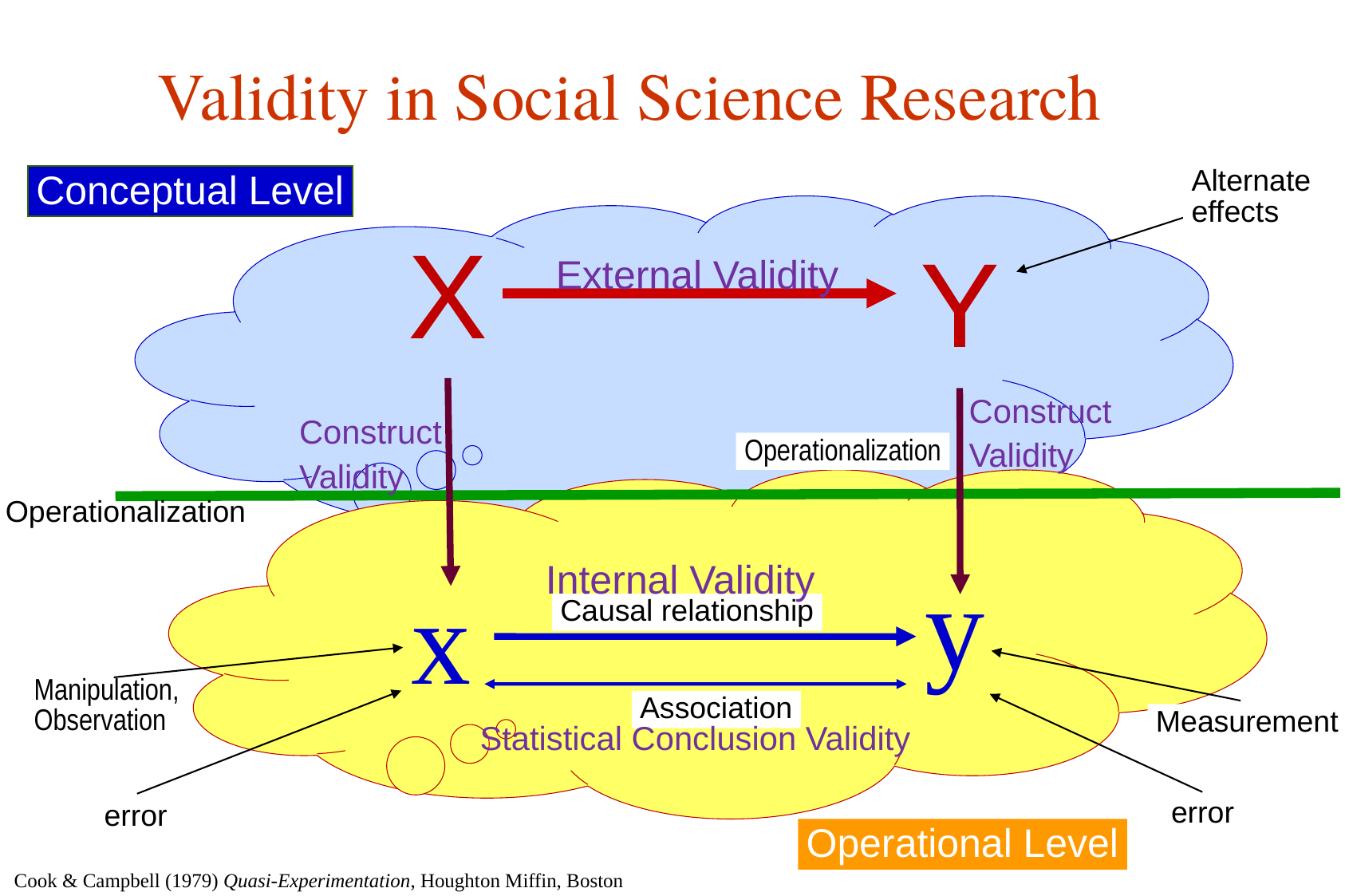

# Validity in Social Science Research
Alternate
effects
Conceptual Level

X
External Validity
Y

Construct
Validity

Construct
Validity
Operationalization

Operationalization
Internal Validity
y
x
Causal relationship

Manipulation,
Observation

Association

Measurement
Statistical Conclusion Validity
error
error
Operational Level
Cook & Campbell (1979) Quasi-Experimentation, Houghton Miffin, Boston